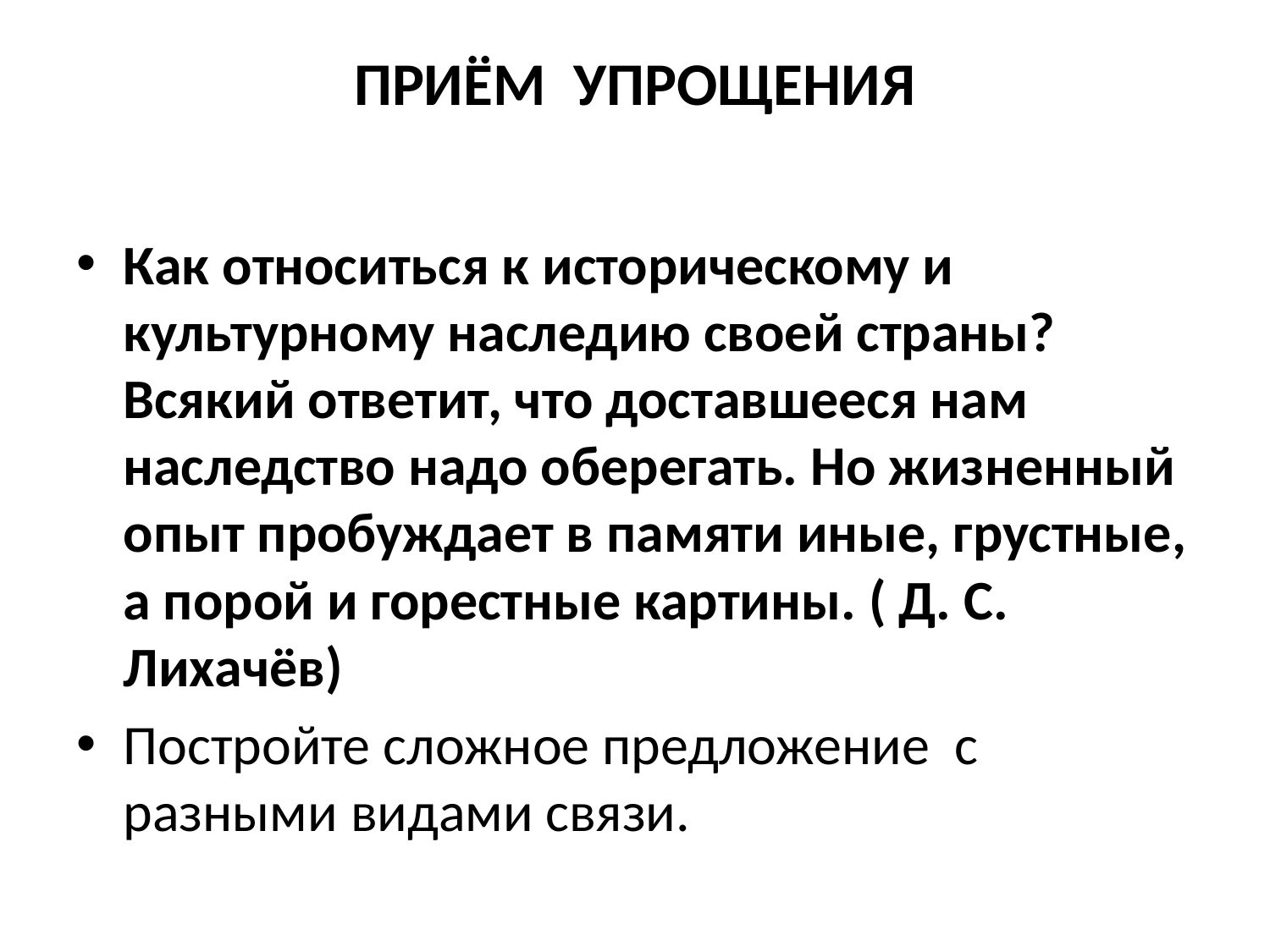

# ПРИЁМ  УПРОЩЕНИЯ
Как относиться к историческому и культурному наследию своей страны? Всякий ответит, что доставшееся нам наследство надо оберегать. Но жизненный опыт пробуждает в памяти иные, грустные, а порой и горестные картины. ( Д. С. Лихачёв)
Постройте сложное предложение  с разными видами связи.